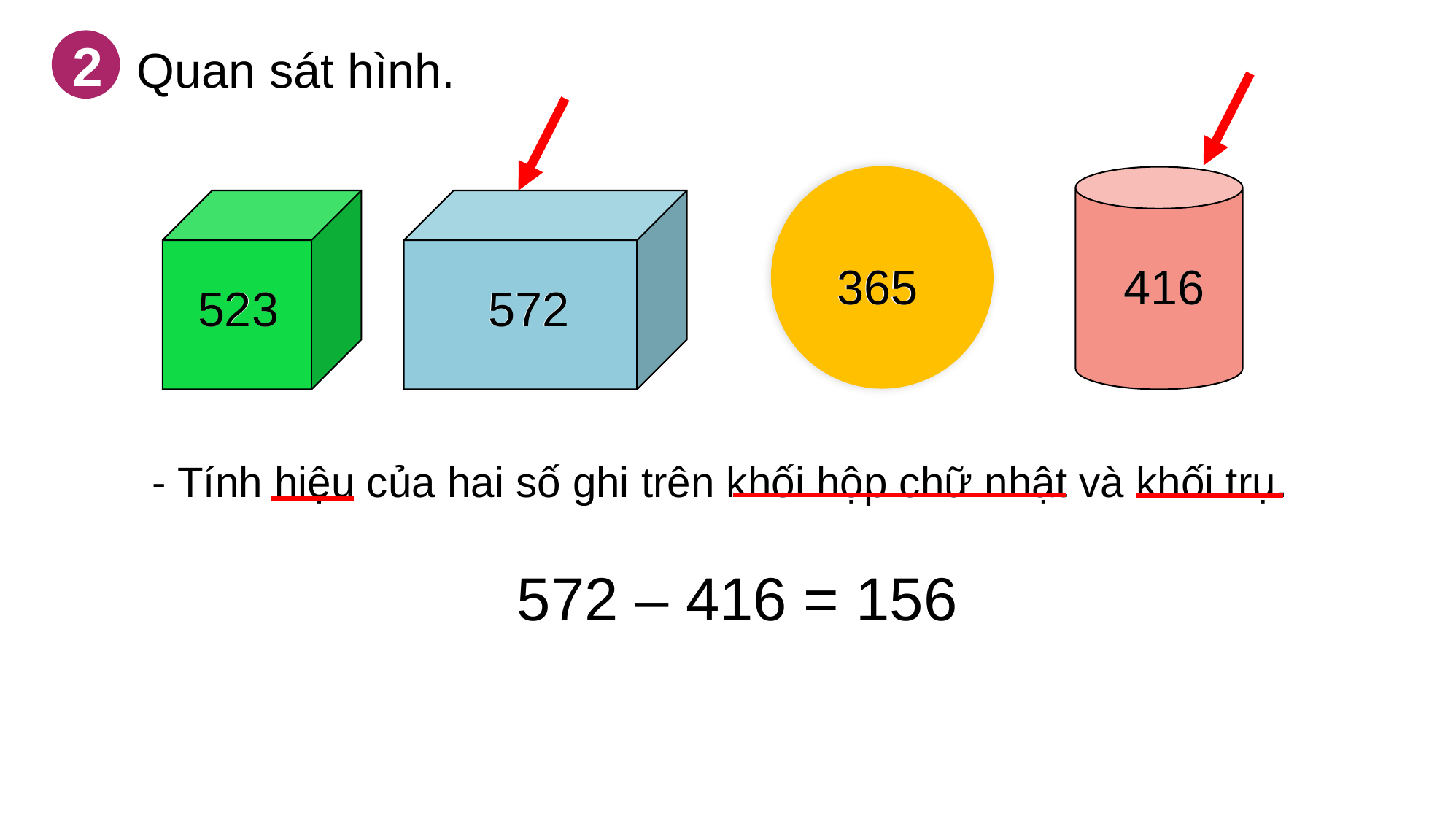

2
Quan sát hình.

365
365
416
416
572
572
523
523
- Tính hiệu của hai số ghi trên khối hộp chữ nhật và khối trụ.
572 – 416 = 156